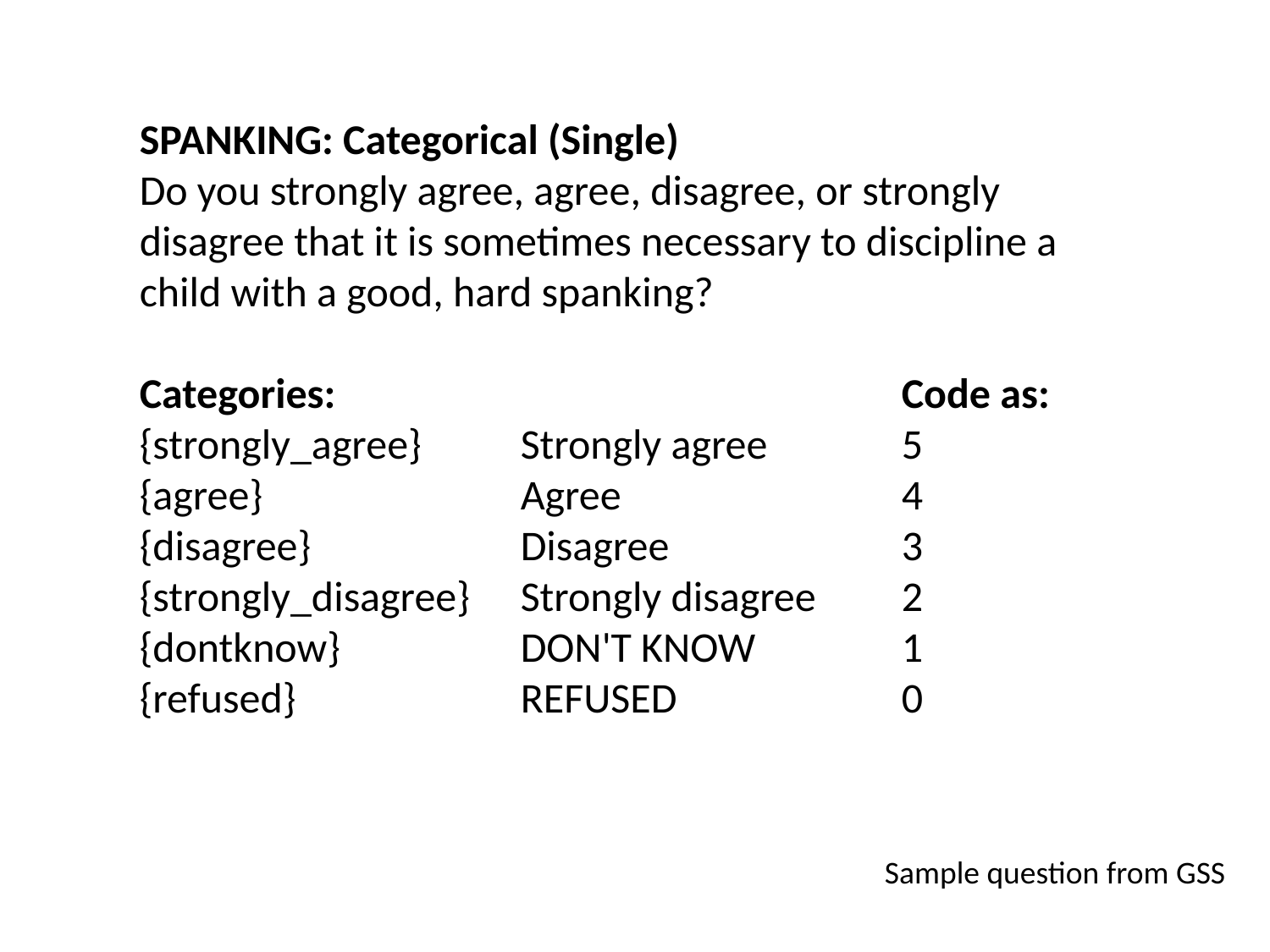

SPANKING: Categorical (Single)
Do you strongly agree, agree, disagree, or strongly disagree that it is sometimes necessary to discipline a child with a good, hard spanking?

Categories: 					Code as:
{strongly_agree} 	Strongly agree 	5
{agree} 		Agree 			4
{disagree} 		Disagree 		3
{strongly_disagree} 	Strongly disagree 	2
{dontknow} 		DON'T KNOW 		1
{refused} 		REFUSED 		0
Sample question from GSS